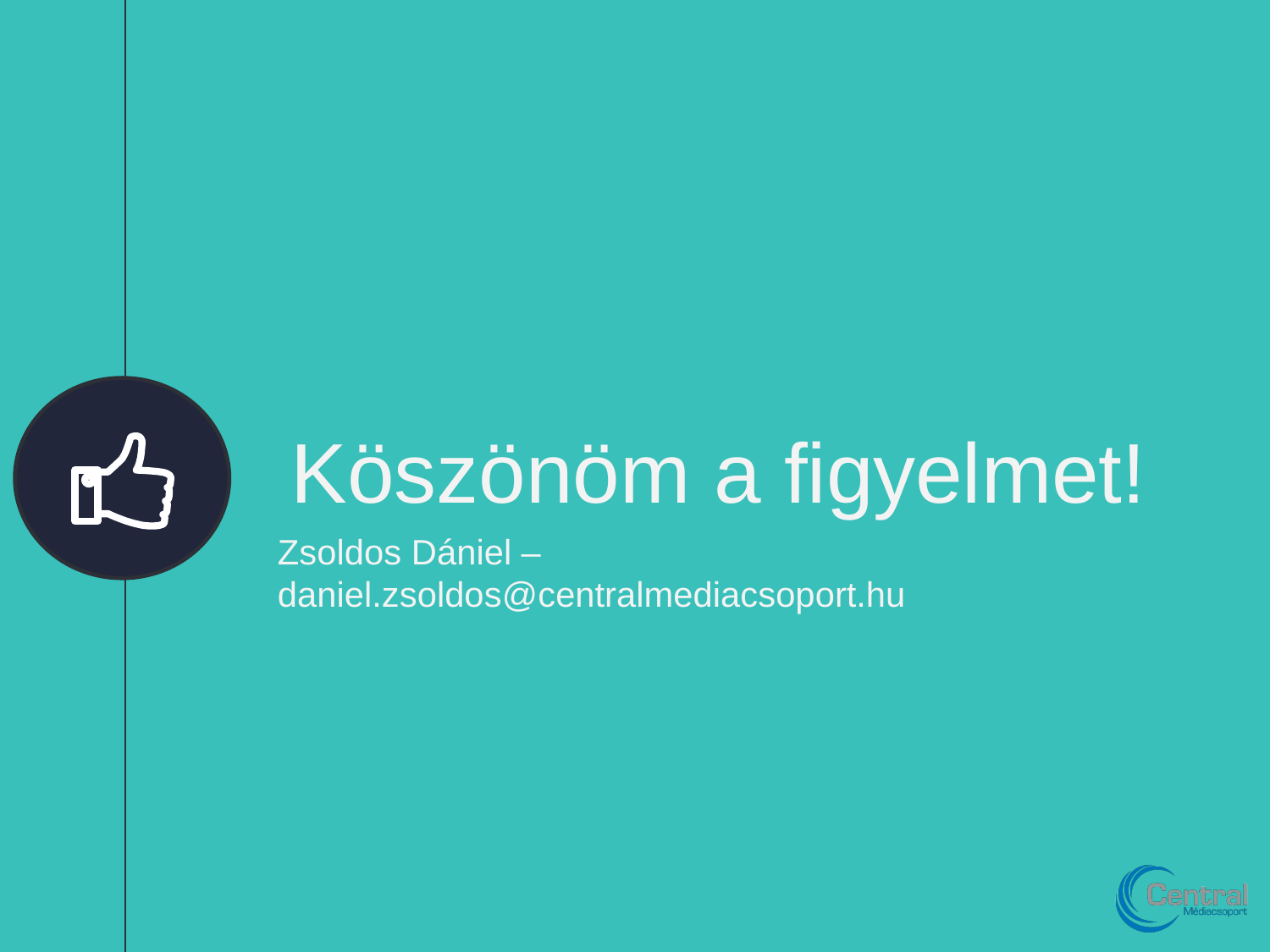

Köszönöm a figyelmet!

Zsoldos Dániel – daniel.zsoldos@centralmediacsoport.hu